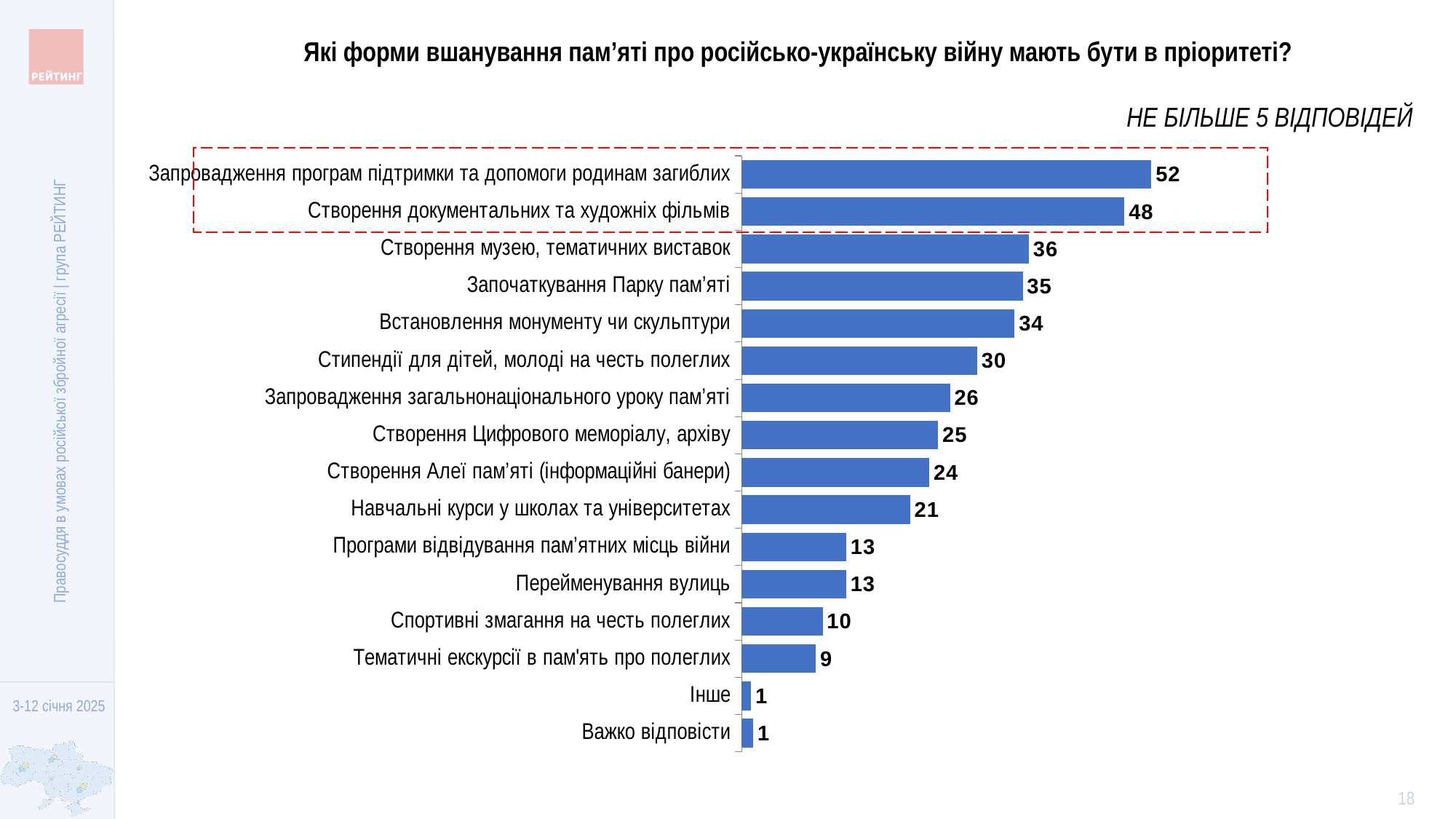

Які форми вшанування пам’яті про російсько-українську війну мають бути в пріоритеті?

НЕ БІЛЬШЕ 5 ВІДПОВІДЕЙ

### Chart

| Category | Column1 |
|---|---|
| Запровадження програм підтримки та допомоги родинам загиблих | 51.6640787634179 |
| Створення документальних та художніх фільмів | 48.263415507451 |
| Створення музею, тематичних виставок | 36.2343236576645 |
| Започаткування Парку пам’яті | 35.4441205915668 |
| Встановлення монументу чи скульптури | 34.4222617074589 |
| Стипендії для дітей, молоді на честь полеглих | 29.7222254962135 |
| Запровадження загальнонаціонального уроку пам’яті | 26.3000208893646 |
| Створення Цифрового меморіалу, архіву | 24.7887643620558 |
| Створення Алеї пам’яті (інформаційні банери) | 23.6689461587525 |
| Навчальні курси у школах та університетах | 21.2553199310556 |
| Програми відвідування пам’ятних місць війни | 13.2129762236027 |
| Перейменування вулиць | 13.1845643626911 |
| Спортивні змагання на честь полеглих | 10.2248771709025 |
| Тематичні екскурсії в пам'ять про полеглих | 9.35756861907555 |
| Інше | 1.21050937443017 |
| Важко відповісти | 1.47800851783405 |
Правосуддя в умовах російської збройної агресії | група РЕЙТИНГ
18